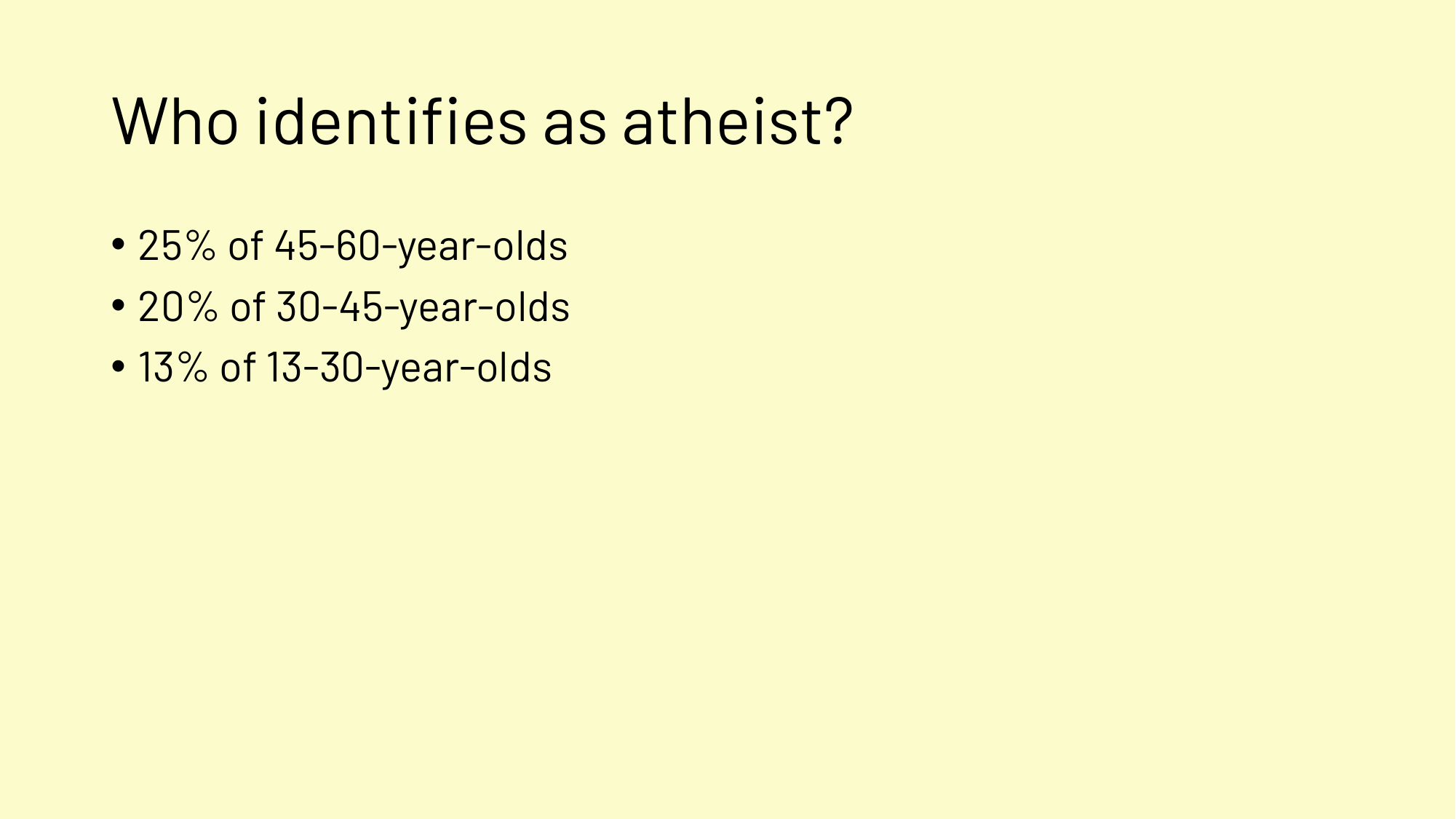

# Who identifies as atheist?
25% of 45-60-year-olds
20% of 30-45-year-olds
13% of 13-30-year-olds